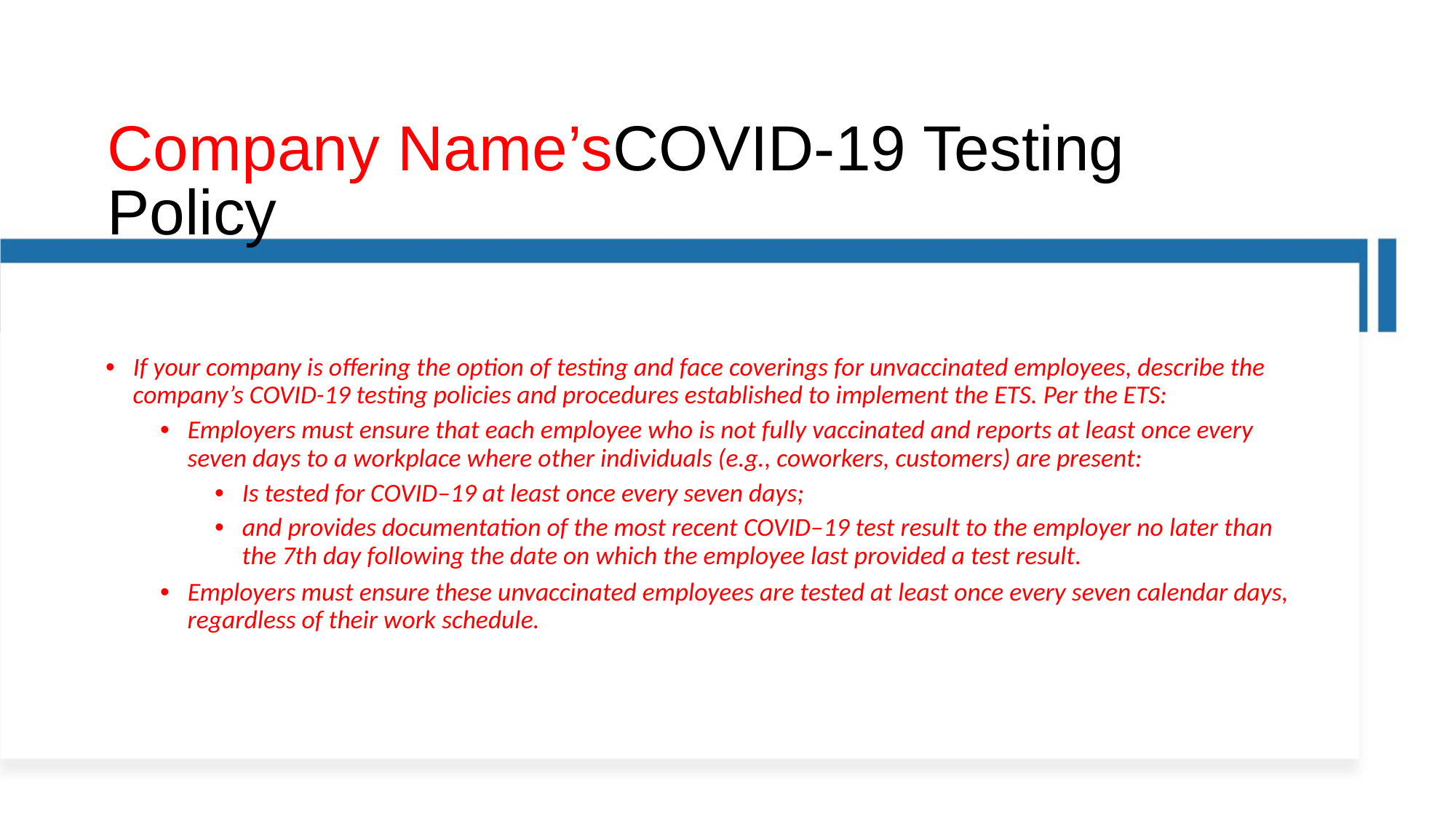

Company Name’sCOVID-19 Testing Policy
• If your company is offering the option of testing and face coverings for unvaccinated employees, describe the
company’s COVID-19 testing policies and procedures established to implement the ETS. Per the ETS:
• Employers must ensure that each employee who is not fully vaccinated and reports at least once every
seven days to a workplace where other individuals (e.g., coworkers, customers) are present:
• Is tested for COVID–19 at least once every seven days;
• and provides documentation of the most recent COVID–19 test result to the employer no later than
the 7th day following the date on which the employee last provided a test result.
• Employers must ensure these unvaccinated employees are tested at least once every seven calendar days,
regardless of their work schedule.